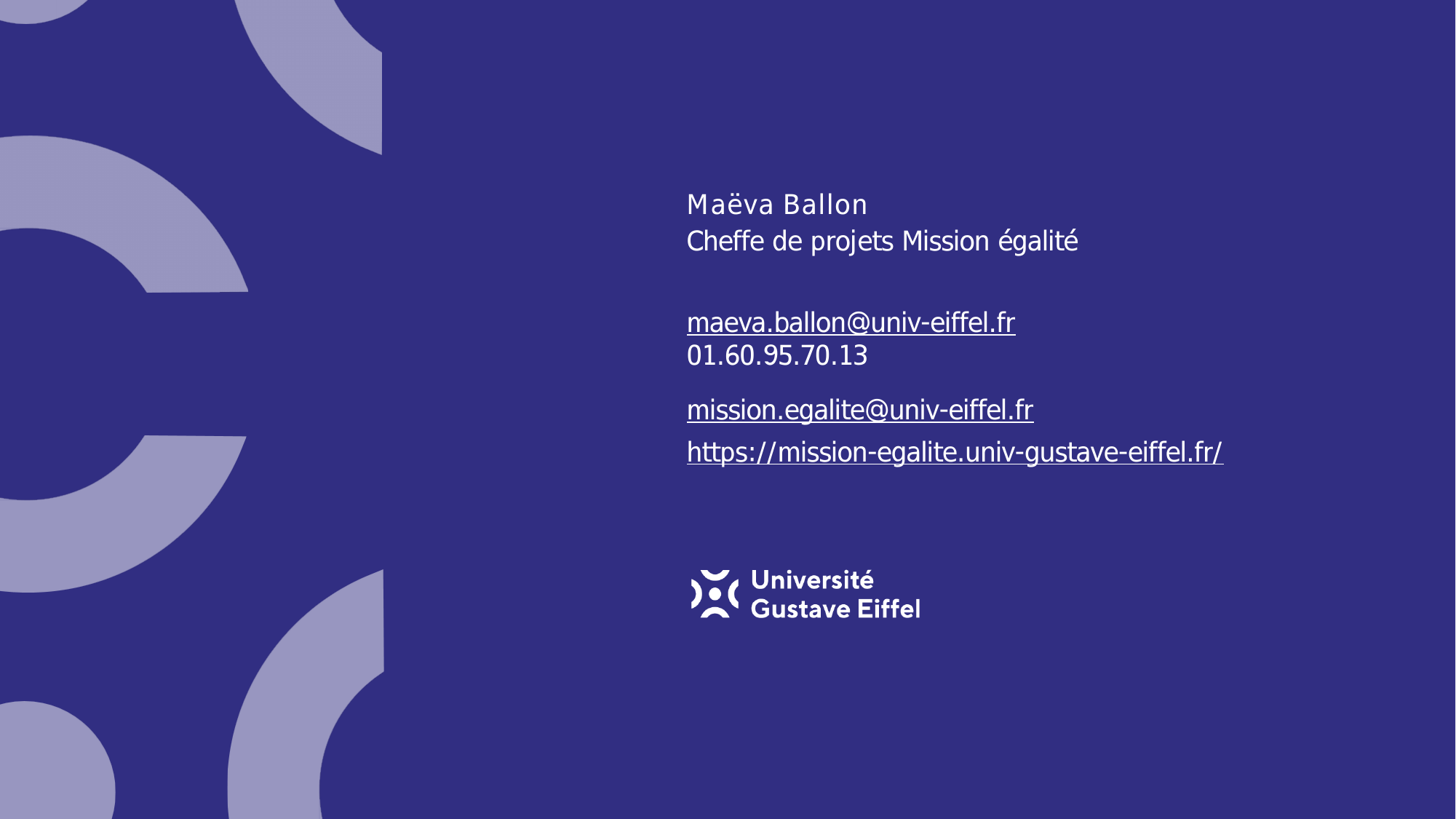

Maëva Ballon
Cheffe de projets Mission égalité
maeva.ballon@univ-eiffel.fr
01.60.95.70.13

mission.egalite@univ-eiffel.fr

https://mission-egalite.univ-gustave-eiffel.fr/